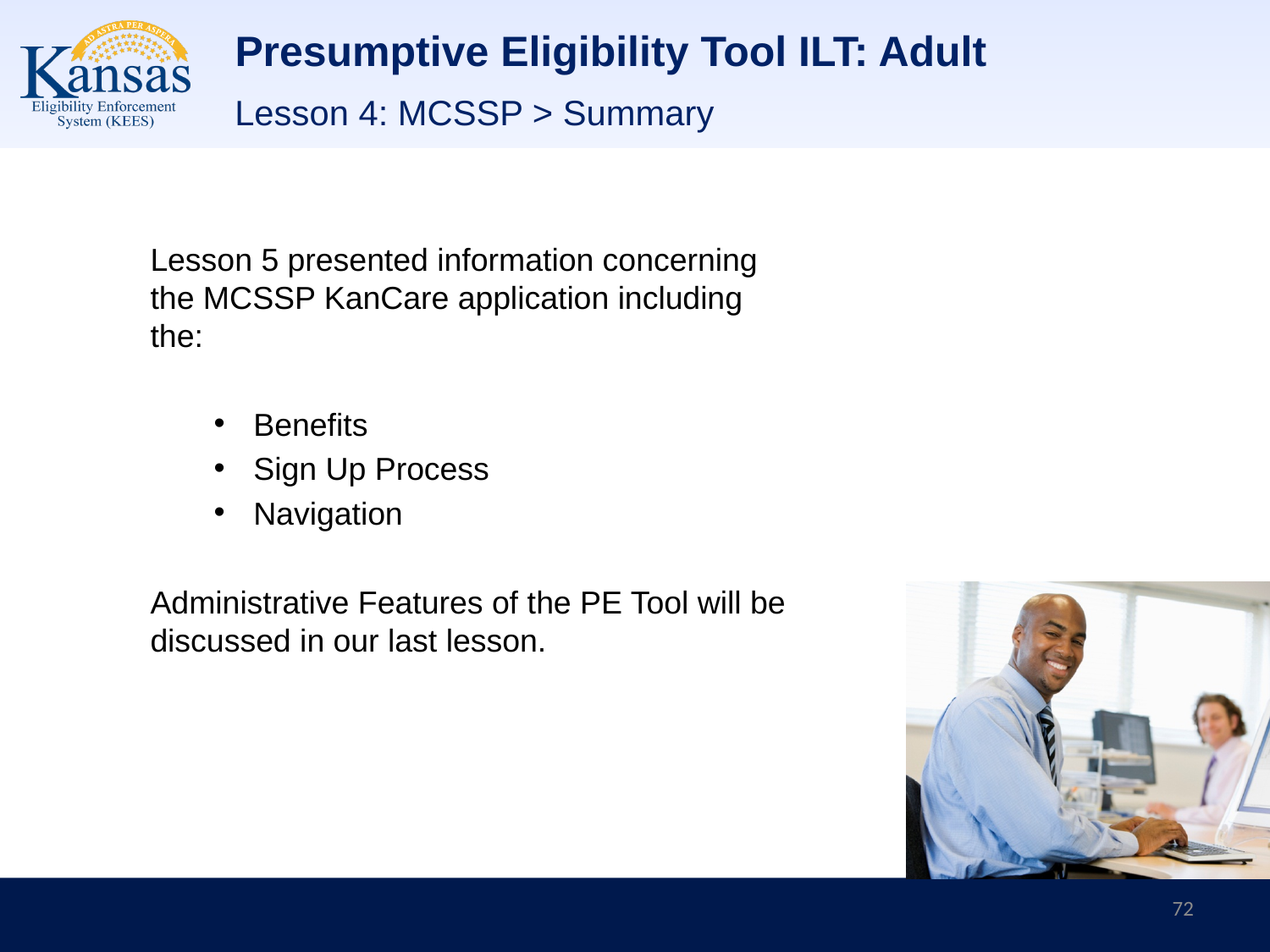

# Presumptive Eligibility Tool ILT: Adult
Lesson 4: MCSSP > Summary
Lesson 5 presented information concerning the MCSSP KanCare application including the:

Benefits
Sign Up Process
Navigation

Administrative Features of the PE Tool will be discussed in our last lesson.
72